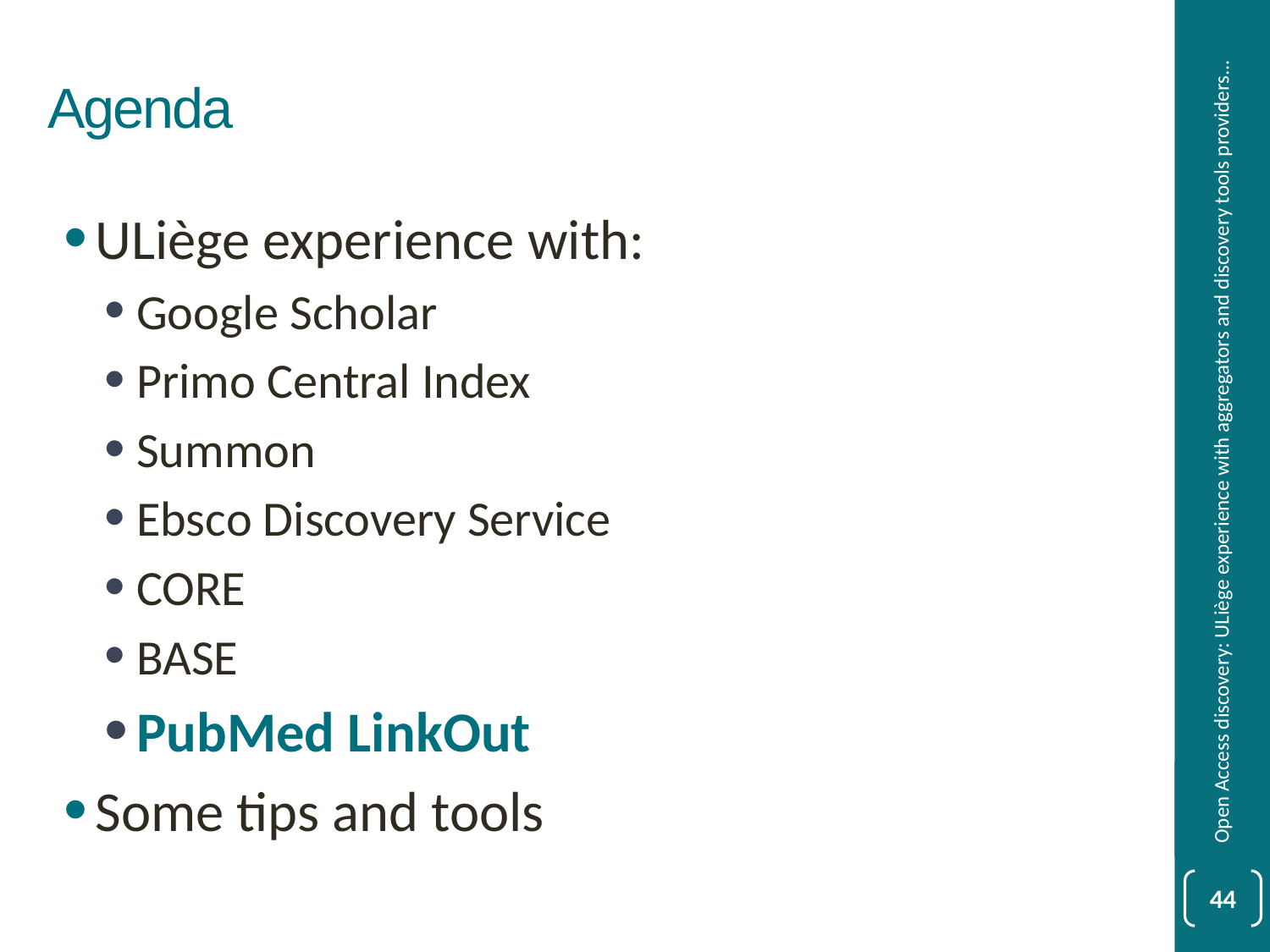

# Agenda
ULiège experience with:
Google Scholar
Primo Central Index
Summon
Ebsco Discovery Service
CORE
BASE
PubMed LinkOut
Some tips and tools
Open Access discovery: ULiège experience with aggregators and discovery tools providers...
44